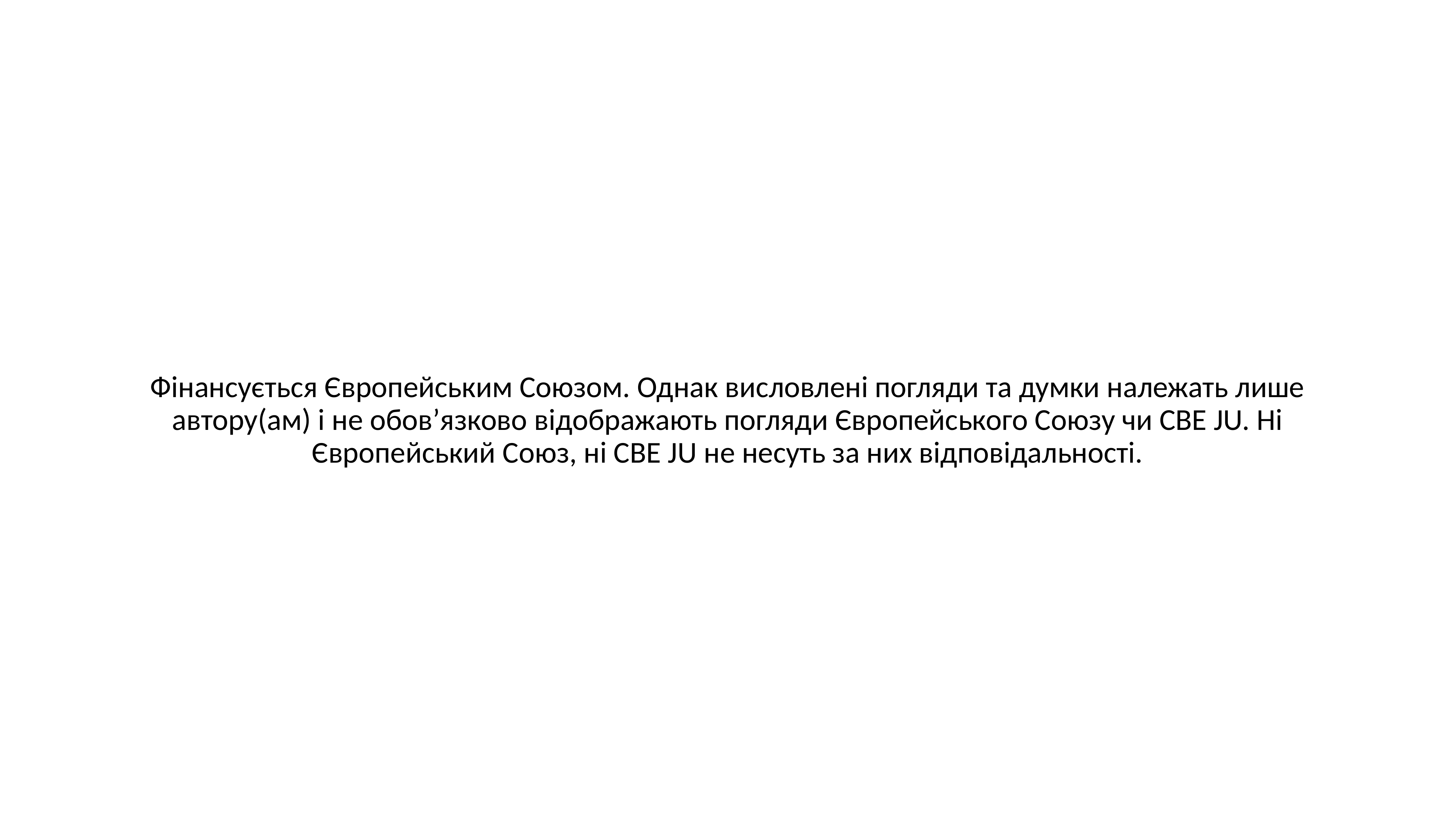

Фінансується Європейським Союзом. Однак висловлені погляди та думки належать лише автору(ам) і не обов’язково відображають погляди Європейського Союзу чи CBE JU. Ні Європейський Союз, ні CBE JU не несуть за них відповідальності.